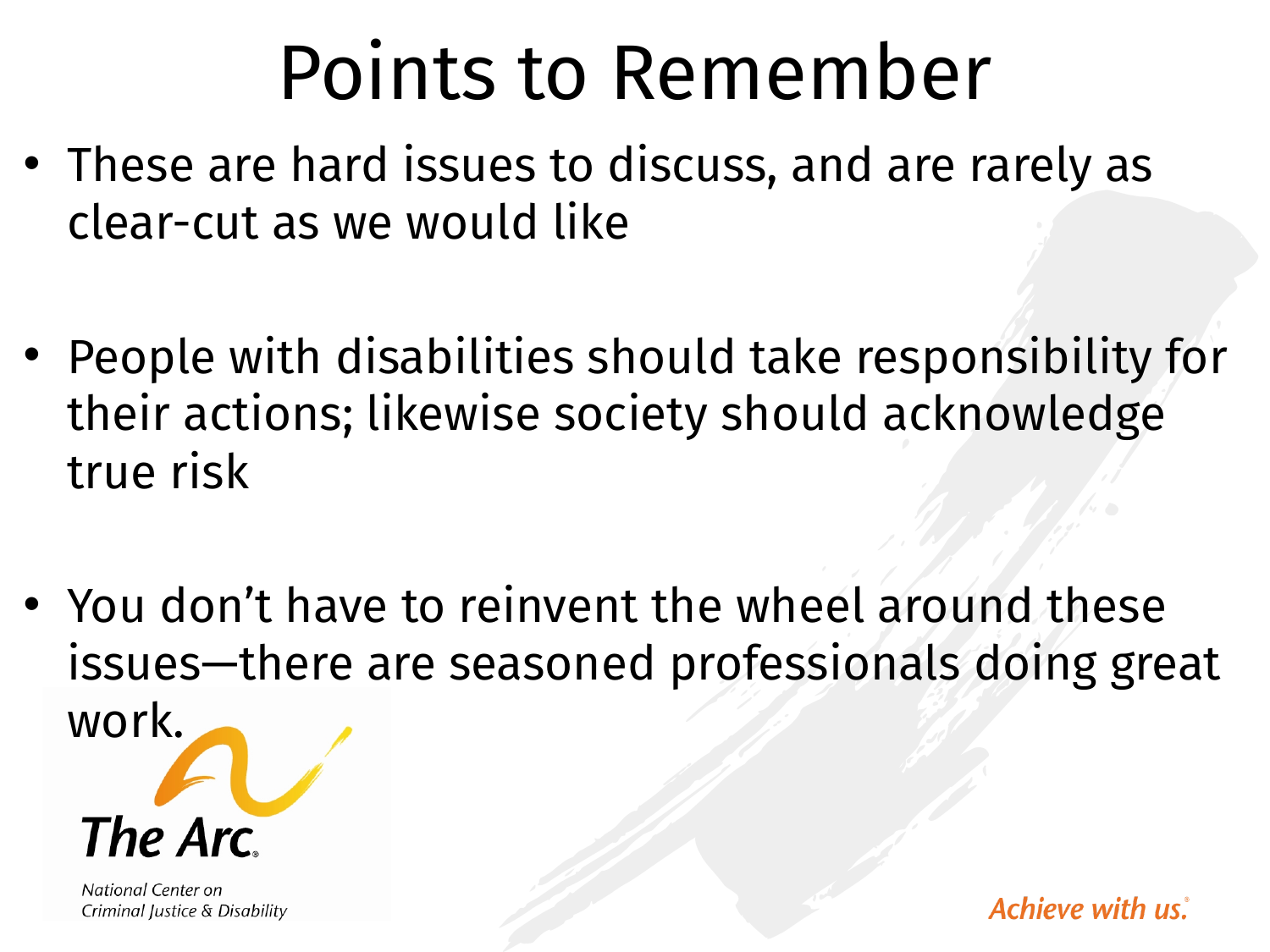

# Points to Remember
These are hard issues to discuss, and are rarely as clear-cut as we would like

People with disabilities should take responsibility for their actions; likewise society should acknowledge true risk

You don’t have to reinvent the wheel around these issues—there are seasoned professionals doing great work.